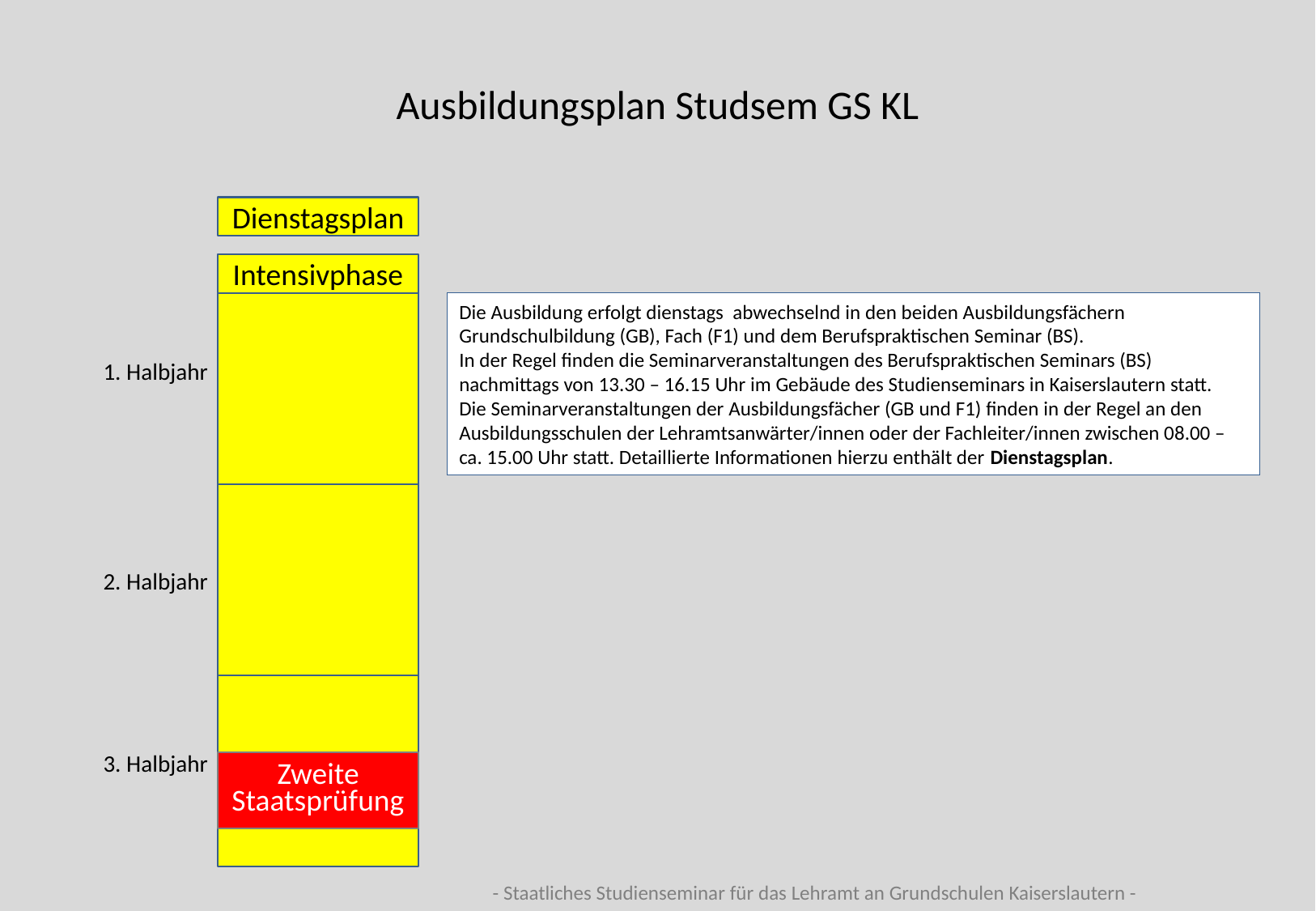

Ausbildungsplan Studsem GS KL
Dienstagsplan
Intensivphase

Die Ausbildung erfolgt dienstags  abwechselnd in den beiden Ausbildungsfächern Grundschulbildung (GB), Fach (F1) und dem Berufspraktischen Seminar (BS).
In der Regel finden die Seminarveranstaltungen des Berufspraktischen Seminars (BS) nachmittags von 13.30 – 16.15 Uhr im Gebäude des Studienseminars in Kaiserslautern statt.
Die Seminarveranstaltungen der Ausbildungsfächer (GB und F1) finden in der Regel an den Ausbildungsschulen der Lehramtsanwärter/innen oder der Fachleiter/innen zwischen 08.00 – ca. 15.00 Uhr statt. Detaillierte Informationen hierzu enthält der Dienstagsplan.
1. Halbjahr

2. Halbjahr

3. Halbjahr
Zweite Staatsprüfung
- Staatliches Studienseminar für das Lehramt an Grundschulen Kaiserslautern -